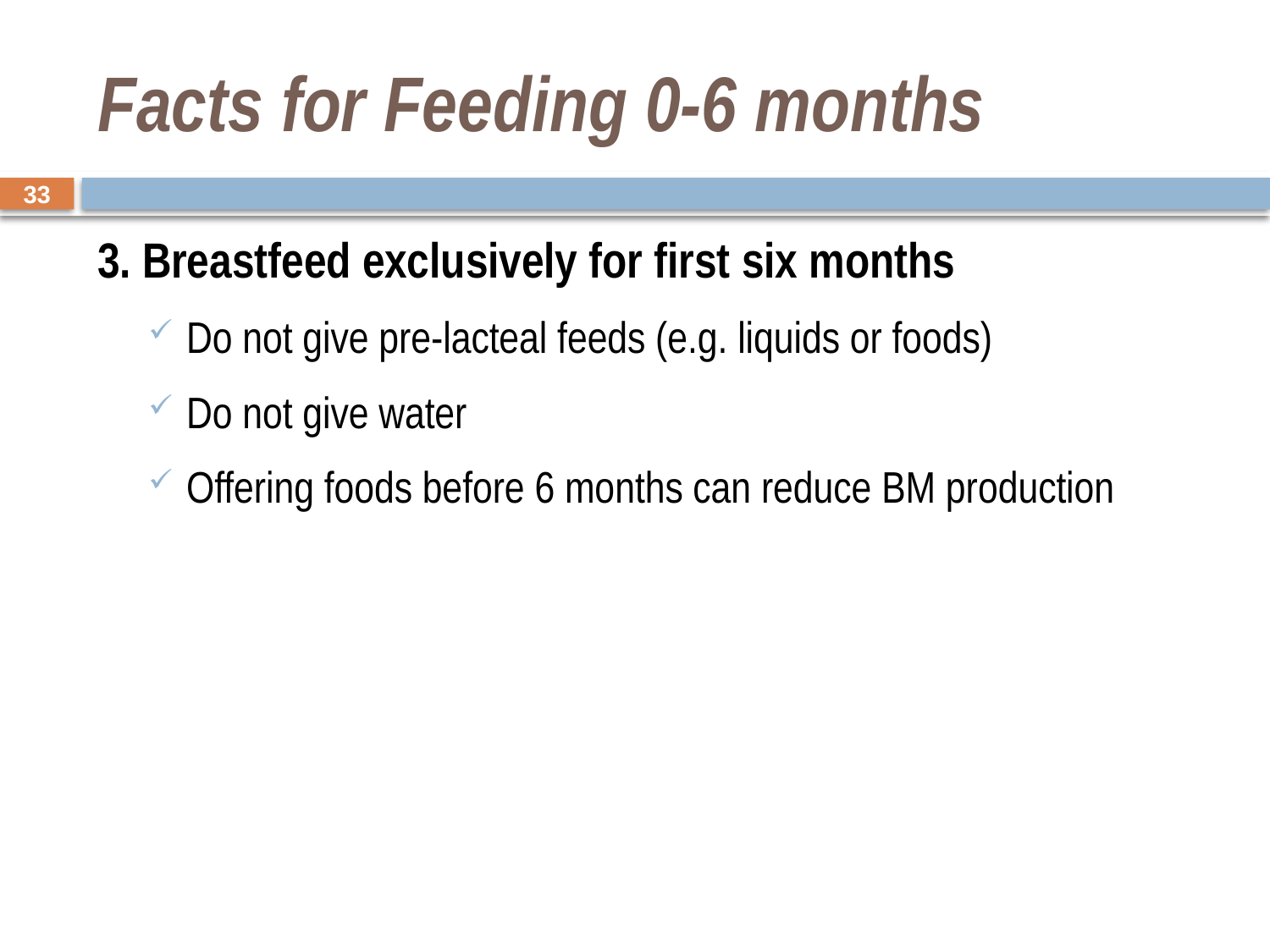

# Facts for Feeding 0-6 months
33
3. Breastfeed exclusively for first six months
Do not give pre-lacteal feeds (e.g. liquids or foods)
Do not give water
Offering foods before 6 months can reduce BM production